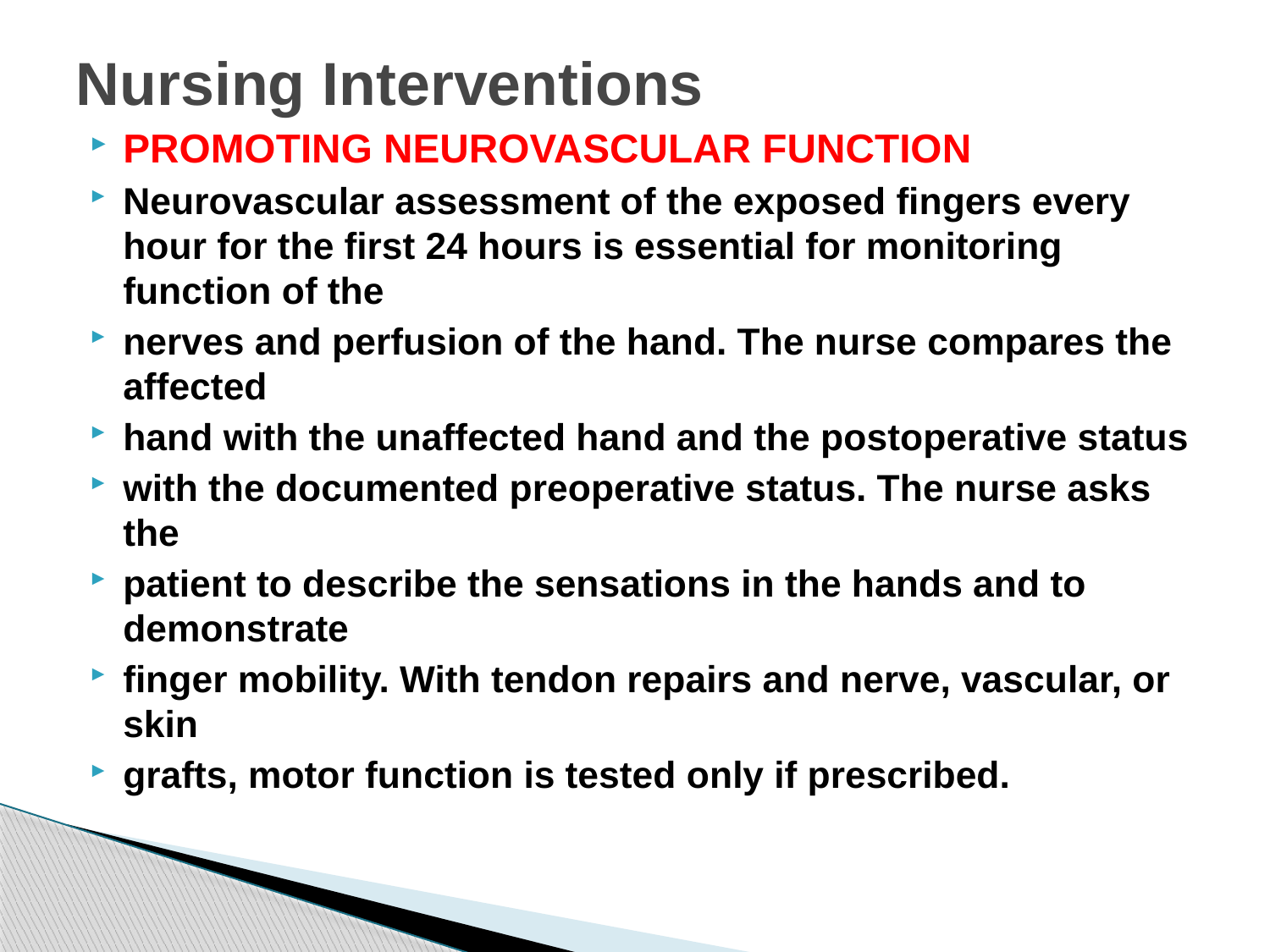

# Nursing Interventions
PROMOTING NEUROVASCULAR FUNCTION
Neurovascular assessment of the exposed fingers every hour for the first 24 hours is essential for monitoring function of the
nerves and perfusion of the hand. The nurse compares the affected
hand with the unaffected hand and the postoperative status
with the documented preoperative status. The nurse asks the
patient to describe the sensations in the hands and to demonstrate
finger mobility. With tendon repairs and nerve, vascular, or skin
grafts, motor function is tested only if prescribed.